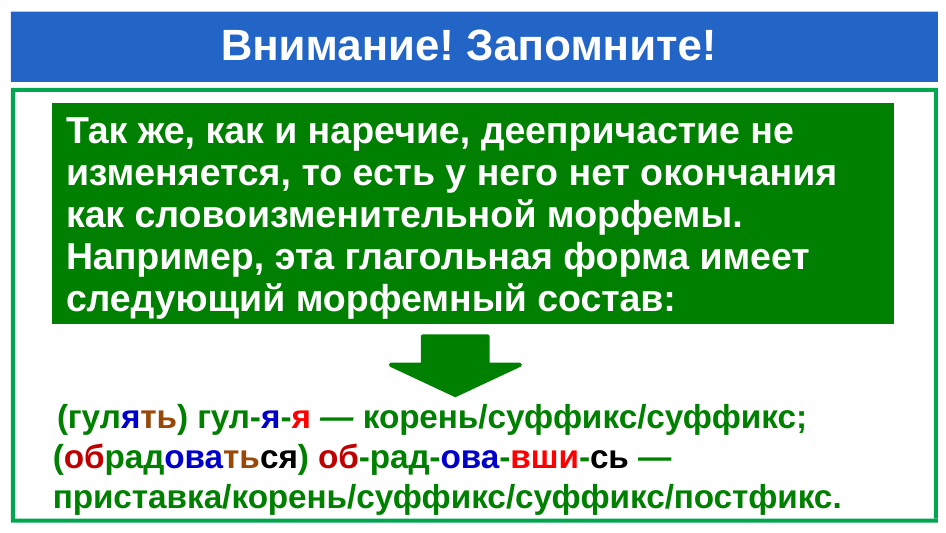

# Внимание! Запомните!
| Так же, как и наречие, деепричастие не изменяется, то есть у него нет окончания как словоизменительной морфемы. Например, эта глагольная форма имеет следующий морфемный состав: |
| --- |

     (гулять) гул-я-я — корень/суффикс/суффикс;
    (обрадоваться) об-рад-ова-вши-сь —
    приставка/корень/суффикс/суффикс/постфикс.